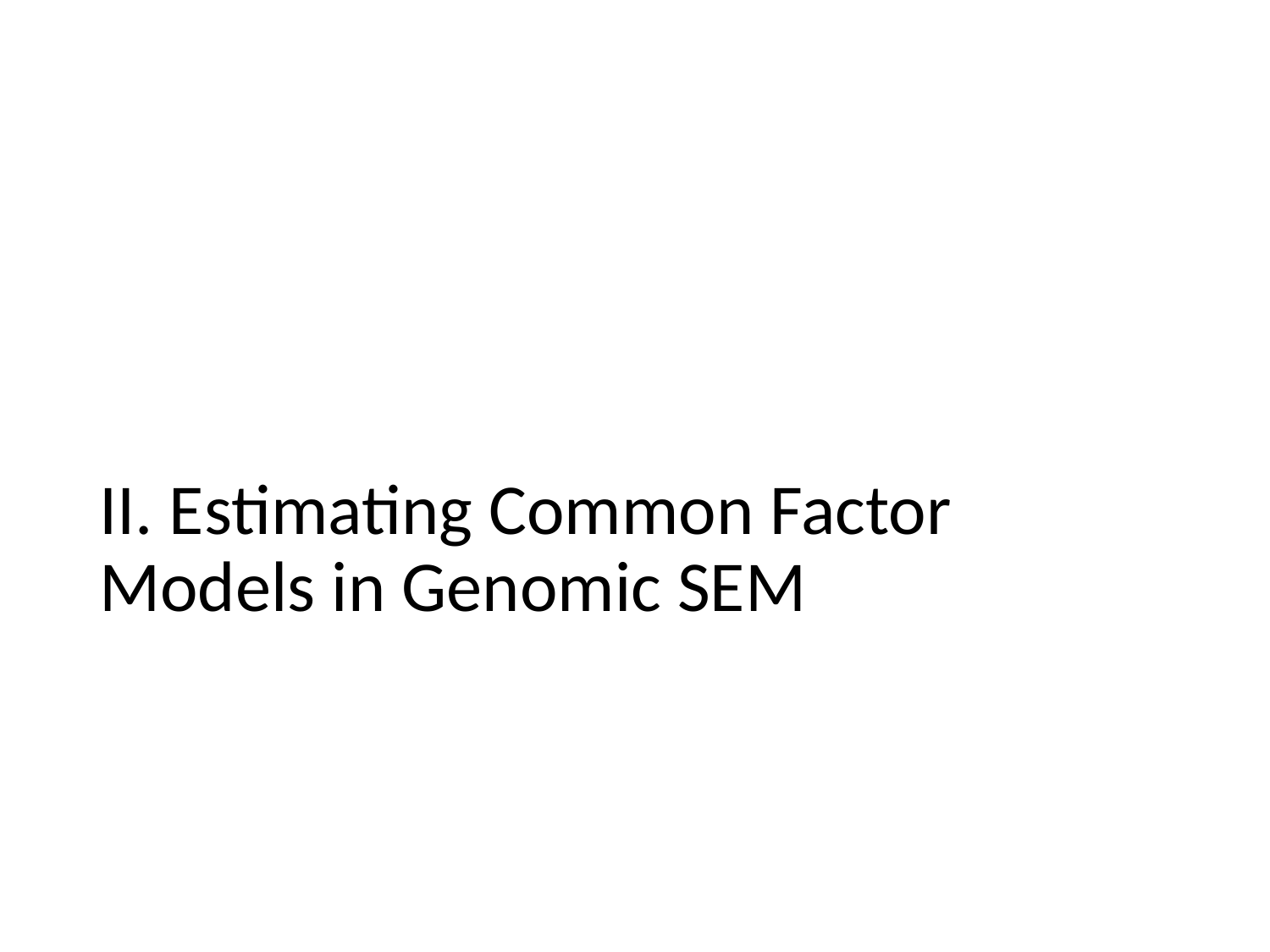

# II. Estimating Common Factor Models in Genomic SEM